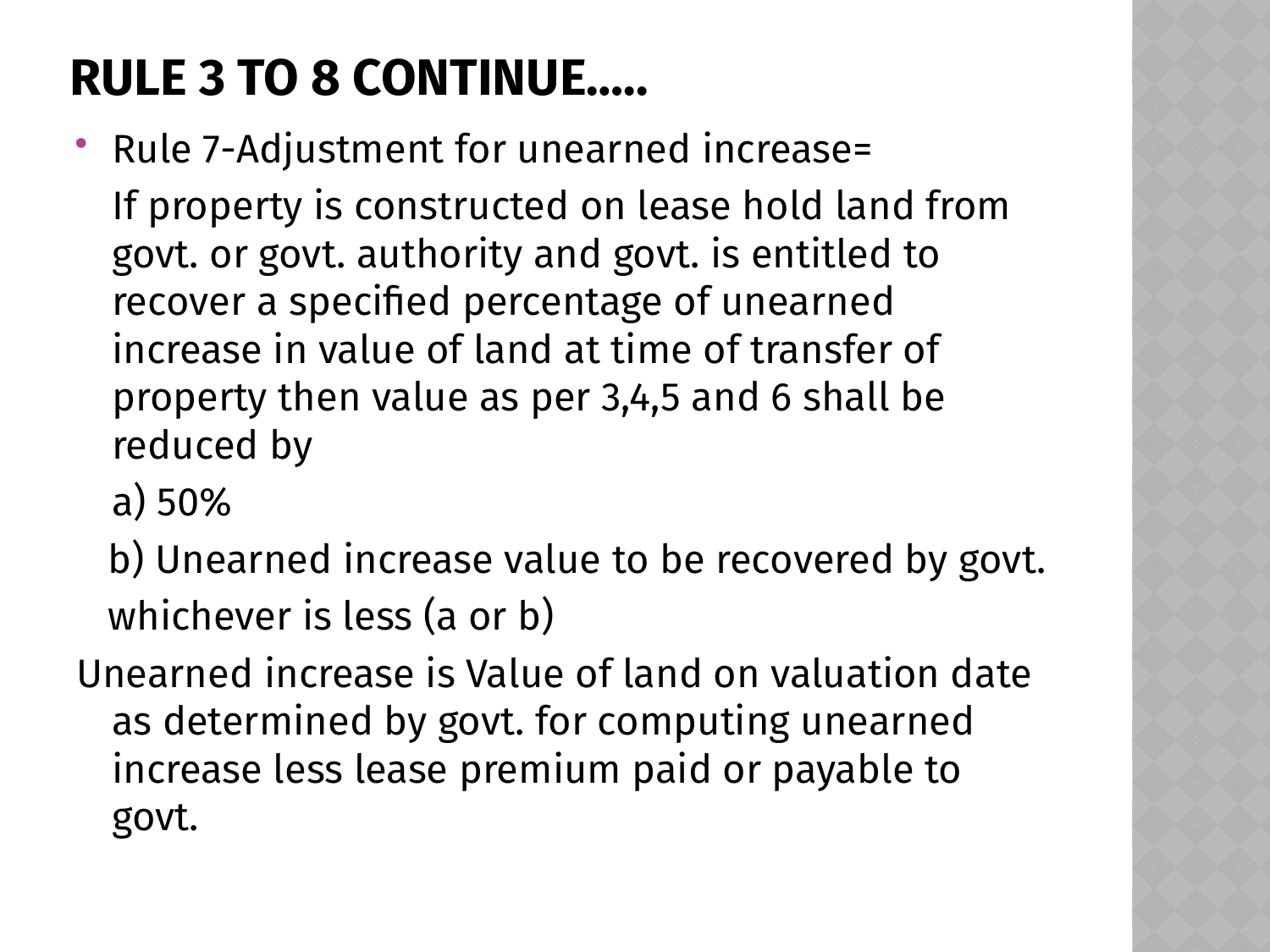

# RULE 3 TO 8 continue…..
Rule 7-Adjustment for unearned increase=
	If property is constructed on lease hold land from govt. or govt. authority and govt. is entitled to recover a specified percentage of unearned increase in value of land at time of transfer of property then value as per 3,4,5 and 6 shall be reduced by
	a) 50%
   b) Unearned increase value to be recovered by govt.
   whichever is less (a or b)
Unearned increase is Value of land on valuation date as determined by govt. for computing unearned increase less lease premium paid or payable to govt.